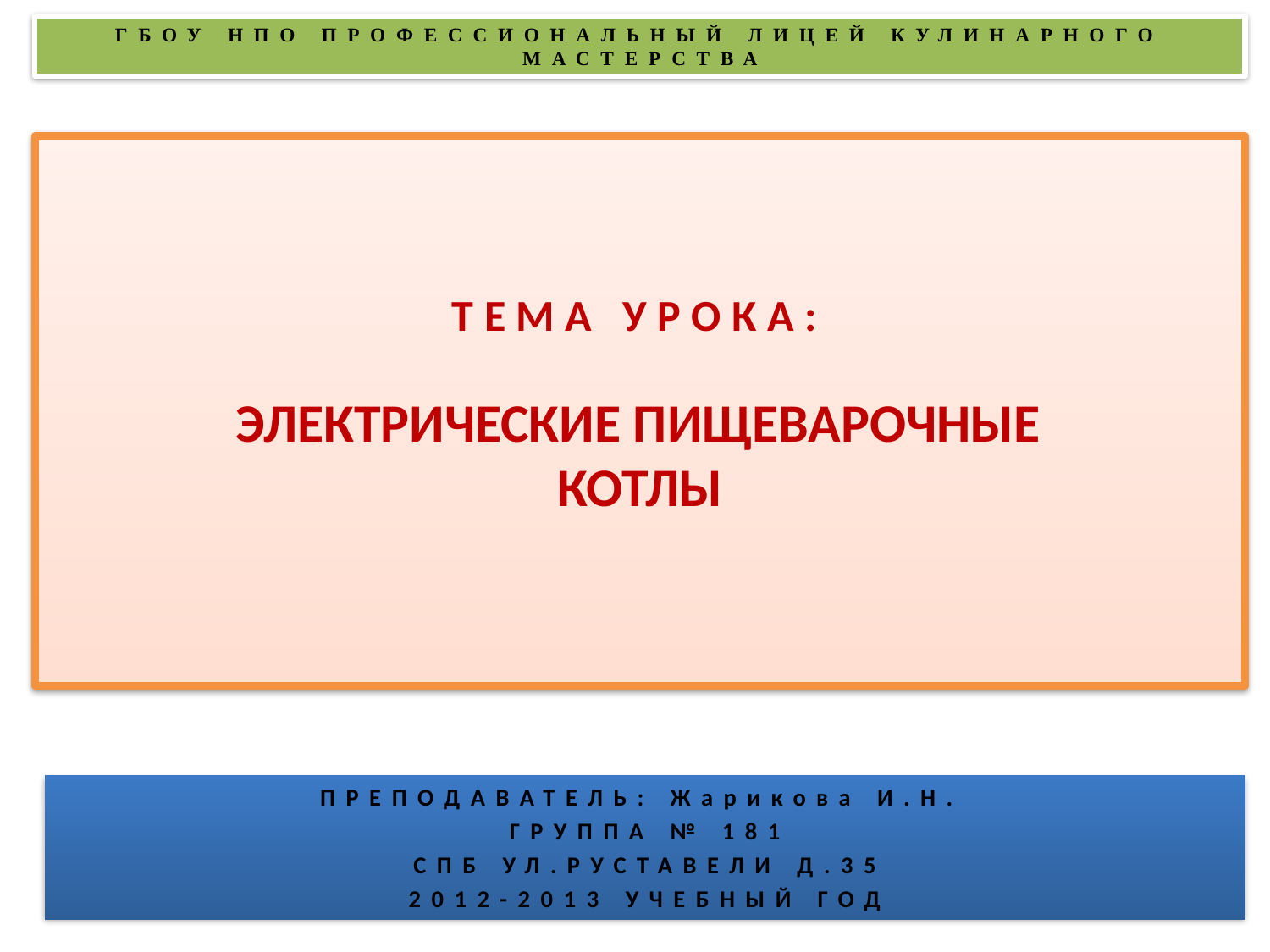

ГБОУ НПО ПРОФЕССИОНАЛЬНЫЙ ЛИЦЕЙ КУЛИНАРНОГО МАСТЕРСТВА
# ТЕМА УРОКА: ЭЛЕКТРИЧЕСКИЕ ПИЩЕВАРОЧНЫЕ КОТЛЫ
ПРЕПОДАВАТЕЛЬ: Жарикова И.Н.
ГРУППА № 181
СПБ УЛ.РУСТАВЕЛИ Д.35
2012-2013 УЧЕБНЫЙ ГОД